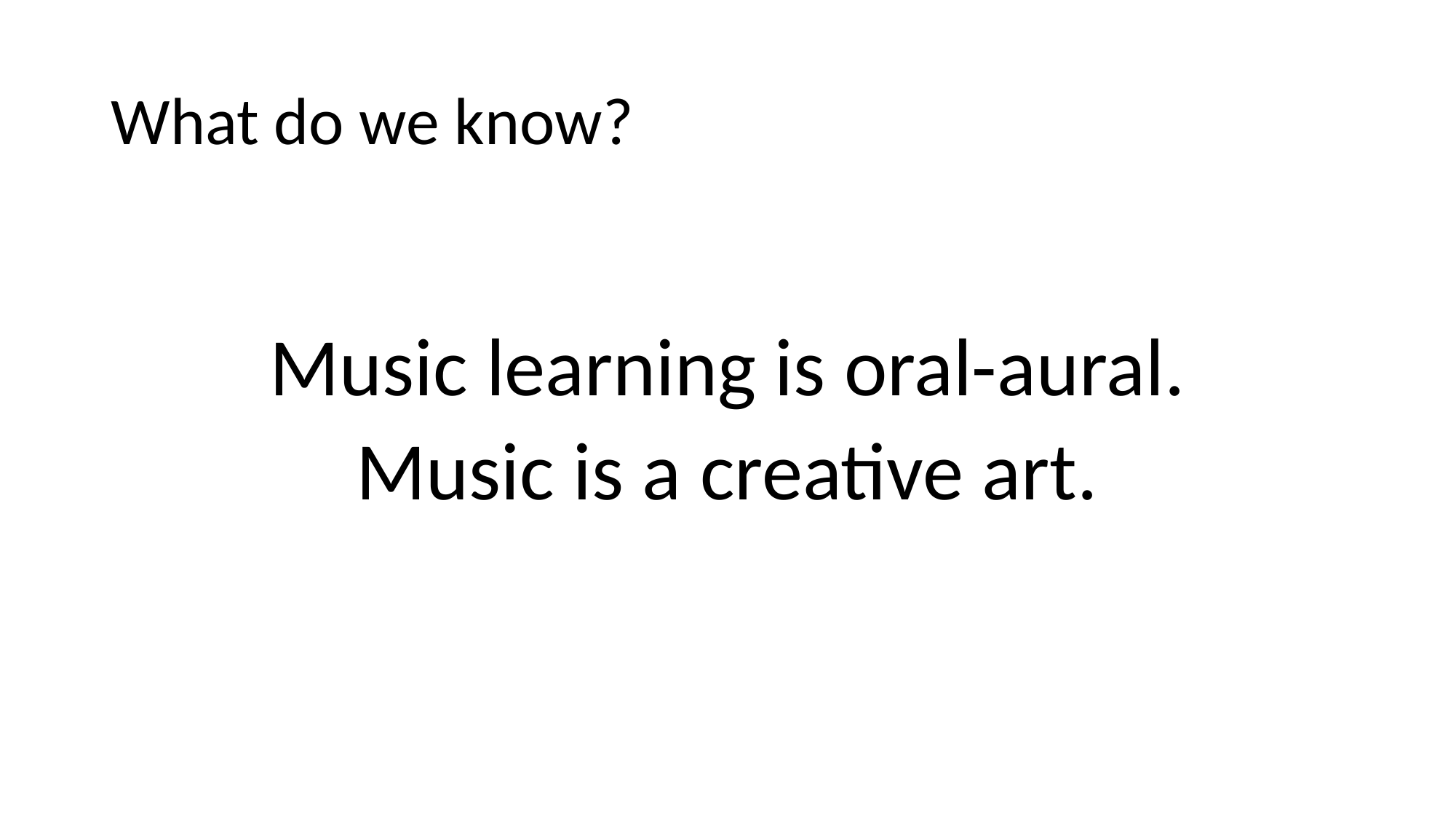

# What do we know?
Music learning is oral-aural.
Music is a creative art.